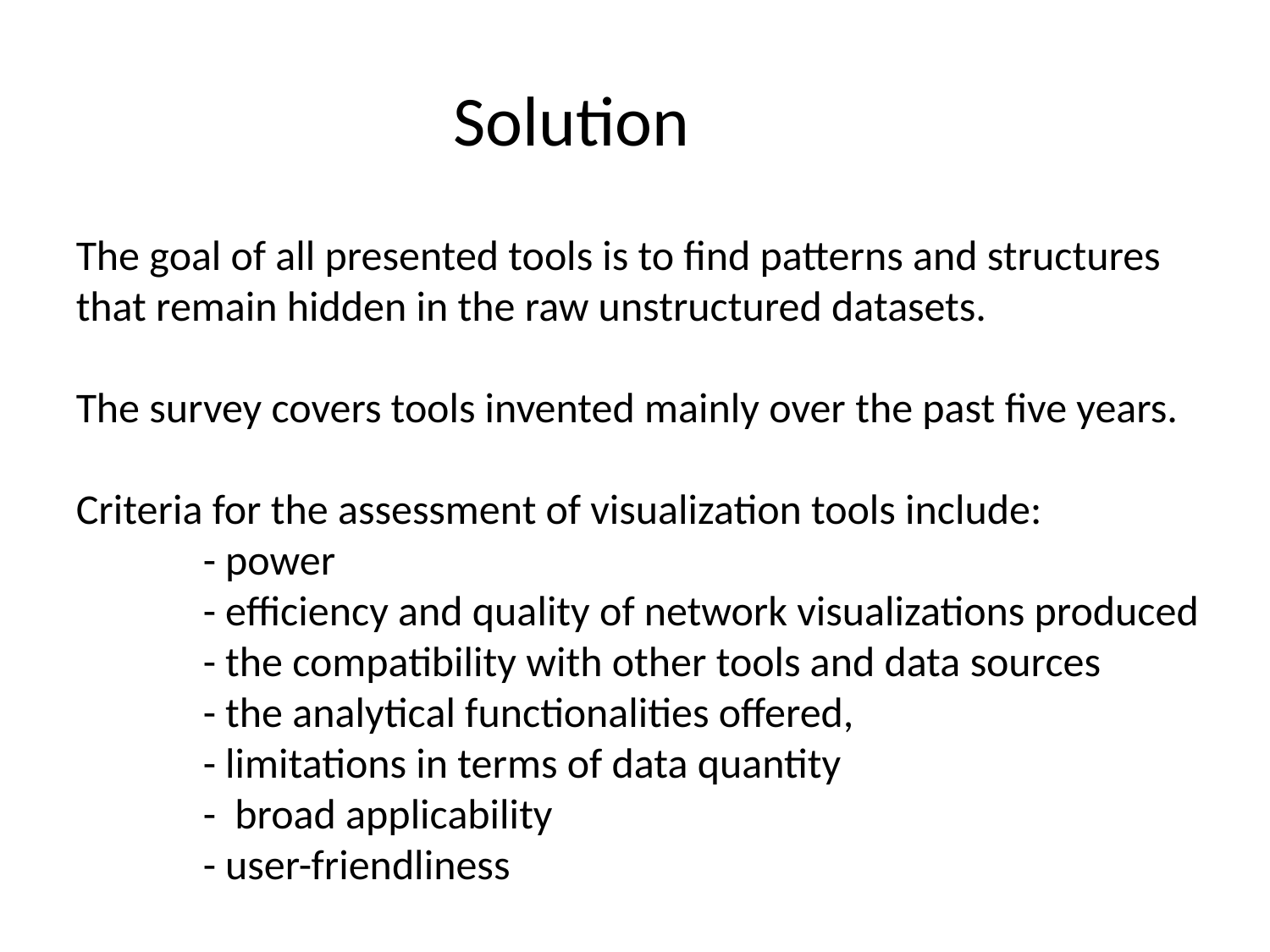

Solution
The goal of all presented tools is to find patterns and structures that remain hidden in the raw unstructured datasets.

The survey covers tools invented mainly over the past five years.

Criteria for the assessment of visualization tools include:
 	- power
	- efficiency and quality of network visualizations produced
	- the compatibility with other tools and data sources
	- the analytical functionalities offered,
	- limitations in terms of data quantity
	-  broad applicability
	- user-friendliness